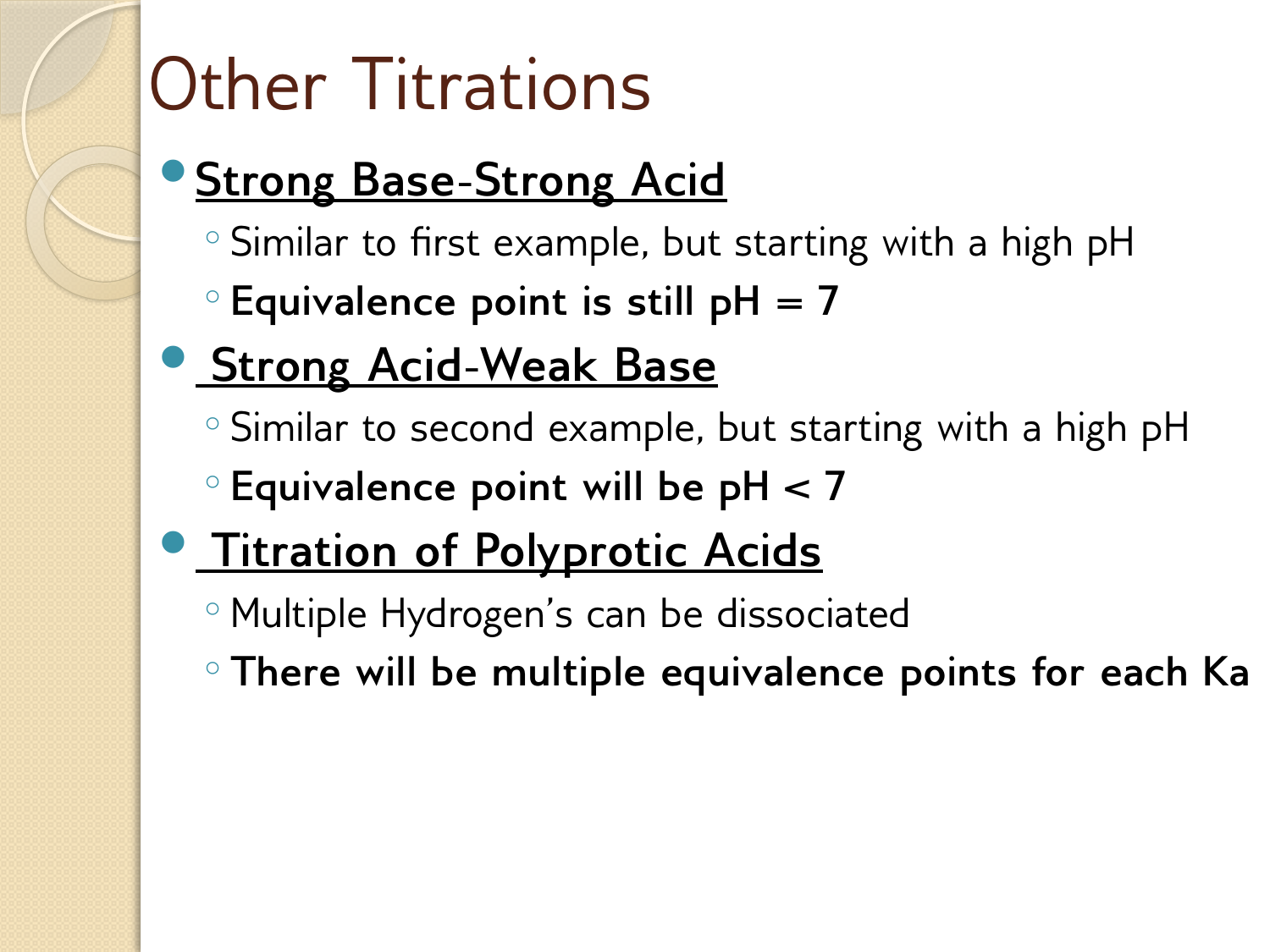

# Other Titrations
Strong Base-Strong Acid
Similar to first example, but starting with a high pH
Equivalence point is still pH = 7
 Strong Acid-Weak Base
Similar to second example, but starting with a high pH
Equivalence point will be pH < 7
 Titration of Polyprotic Acids
Multiple Hydrogen’s can be dissociated
There will be multiple equivalence points for each Ka